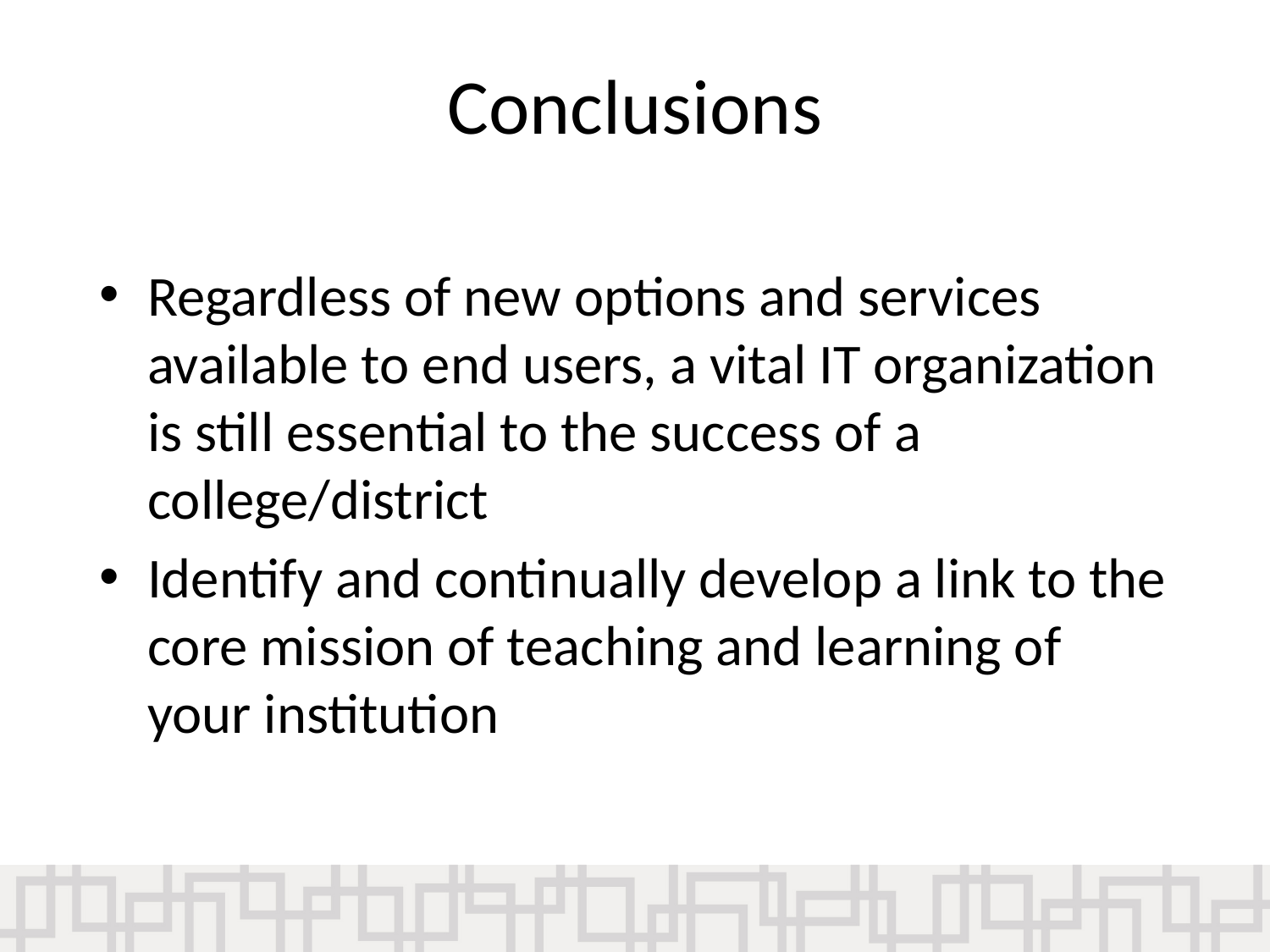

Conclusions
Regardless of new options and services available to end users, a vital IT organization is still essential to the success of a college/district
Identify and continually develop a link to the core mission of teaching and learning of your institution